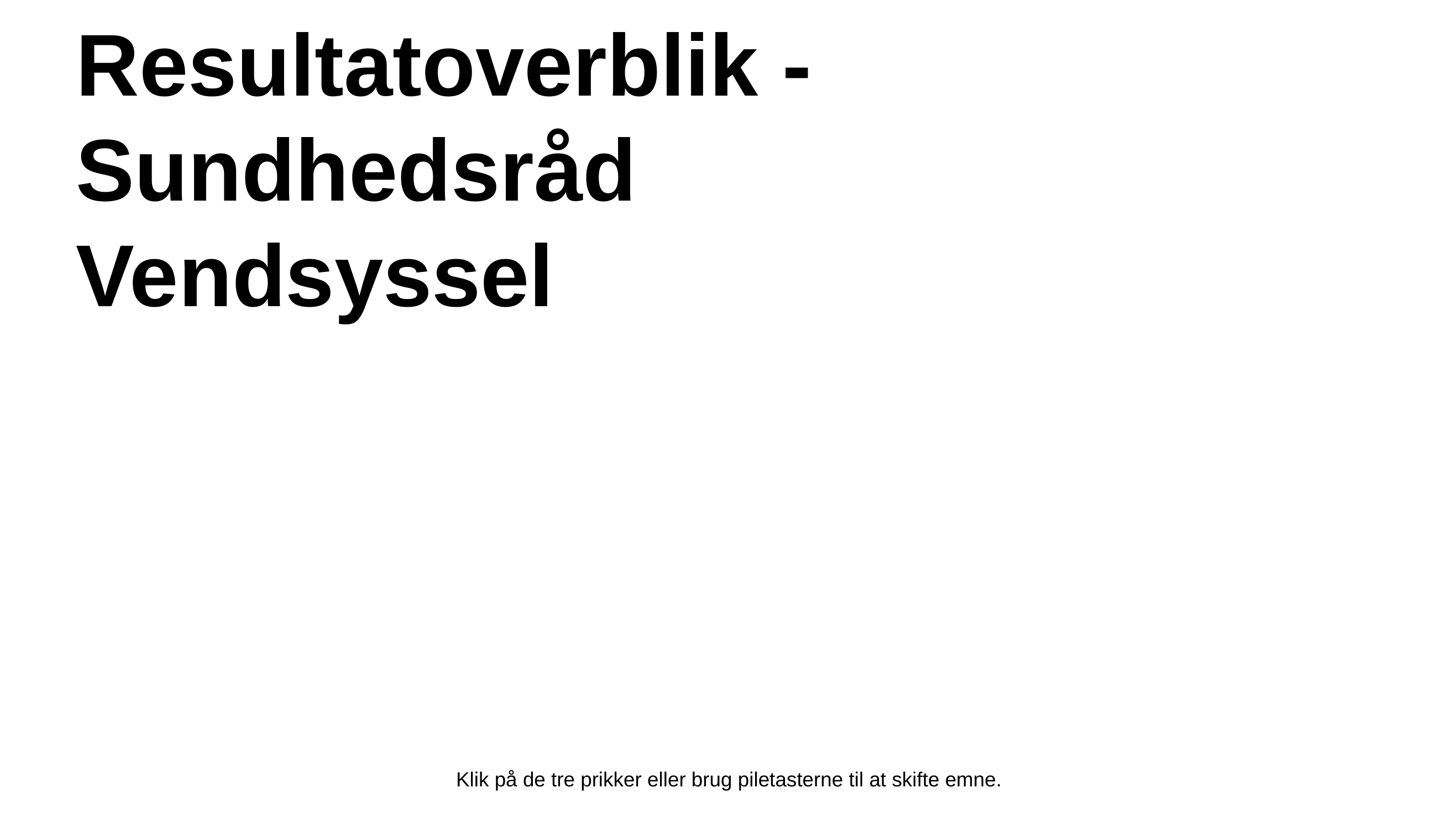

Resultatoverblik -
Sundhedsråd Vendsyssel
Klik på de tre prikker eller brug piletasterne til at skifte emne.